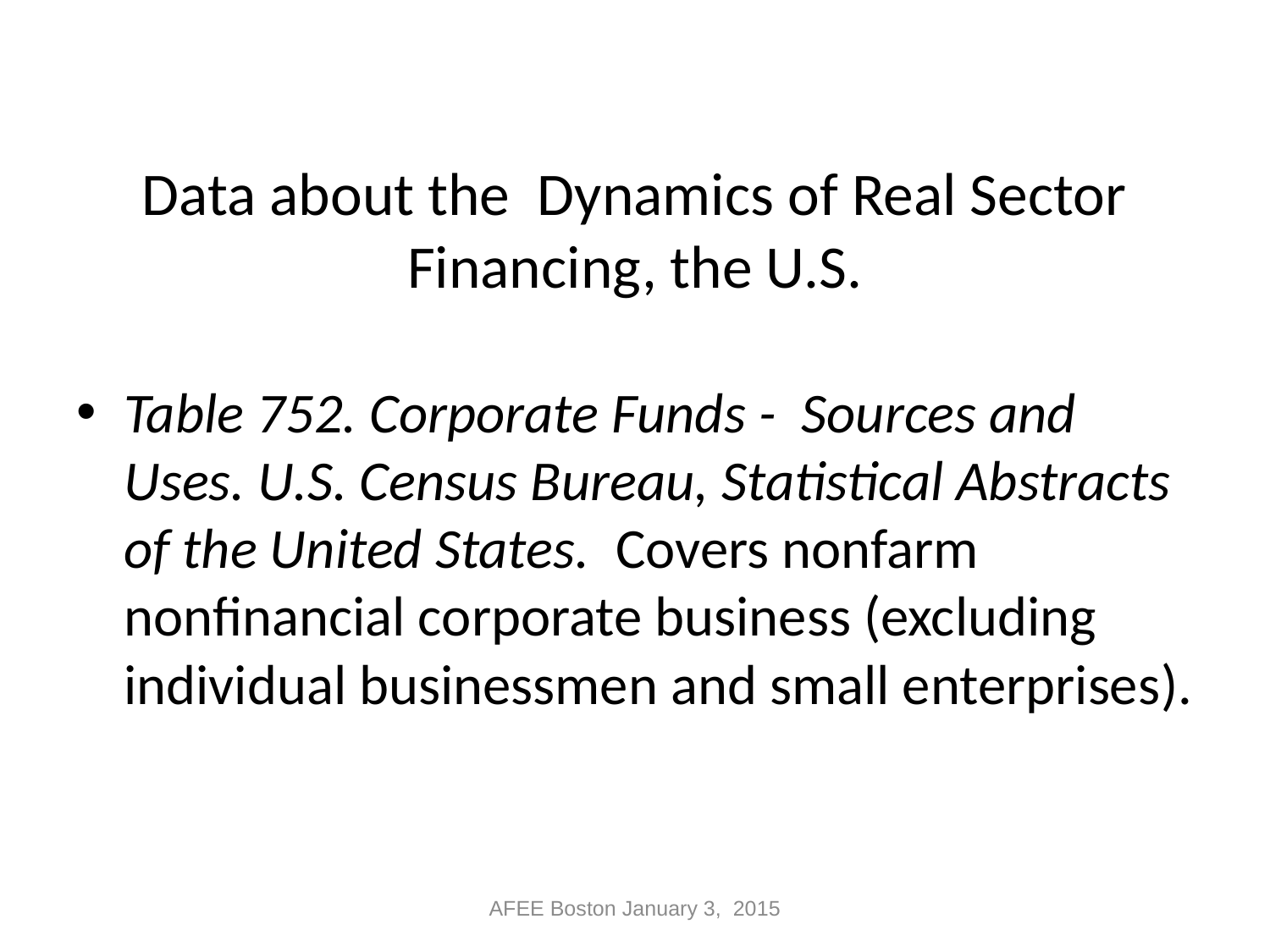

# Data about the  Dynamics of Real Sector Financing, the U.S.
Table 752. Corporate Funds -  Sources and Uses. U.S. Census Bureau, Statistical Abstracts of the United States.  Covers nonfarm nonfinancial corporate business (excluding individual businessmen and small enterprises).
AFEE Boston January 3,  2015